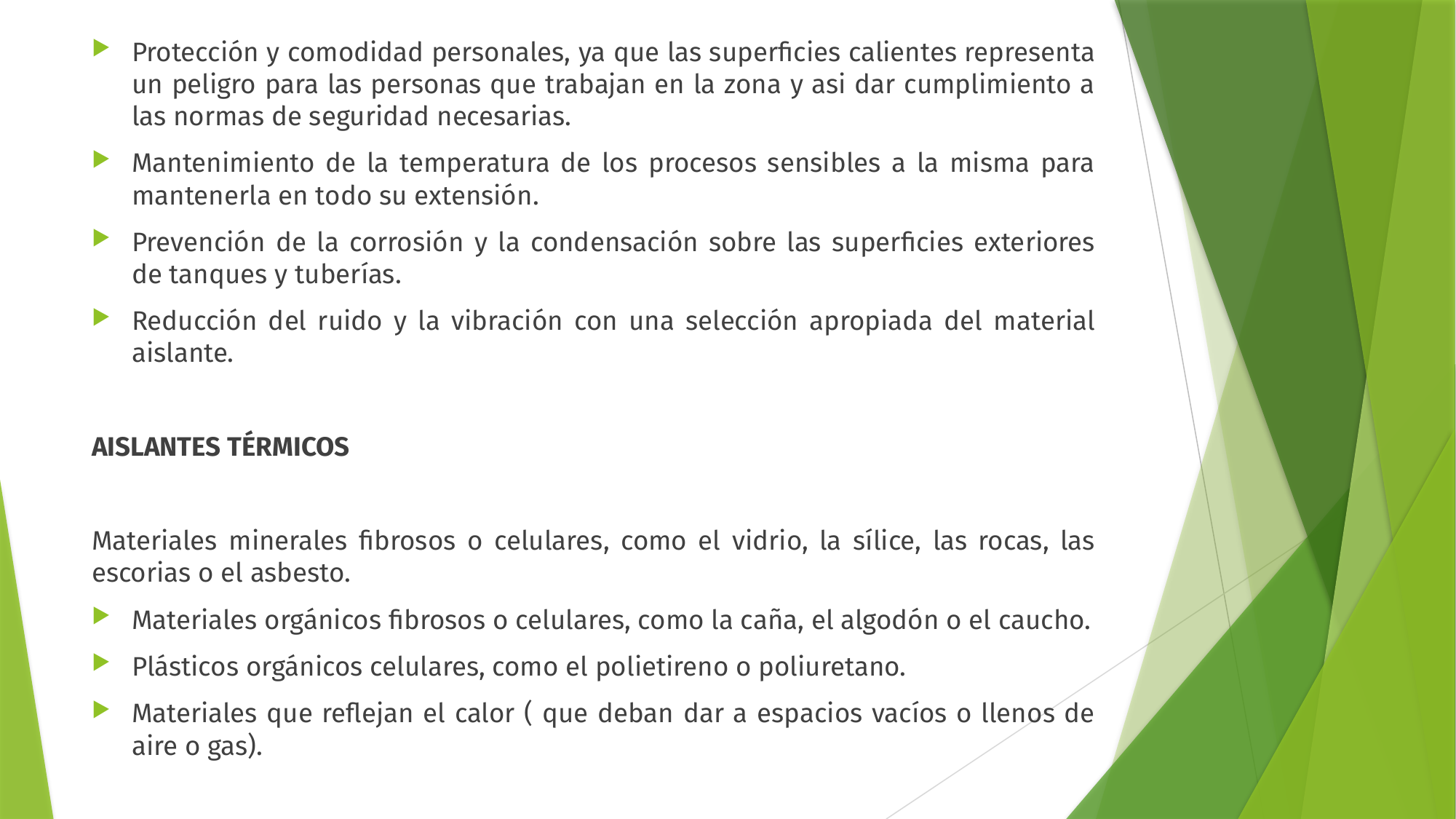

Protección y comodidad personales, ya que las superficies calientes representa un peligro para las personas que trabajan en la zona y asi dar cumplimiento a las normas de seguridad necesarias.
Mantenimiento de la temperatura de los procesos sensibles a la misma para mantenerla en todo su extensión.
Prevención de la corrosión y la condensación sobre las superficies exteriores de tanques y tuberías.
Reducción del ruido y la vibración con una selección apropiada del material aislante.

AISLANTES TÉRMICOS

Materiales minerales fibrosos o celulares, como el vidrio, la sílice, las rocas, las escorias o el asbesto.
Materiales orgánicos fibrosos o celulares, como la caña, el algodón o el caucho.
Plásticos orgánicos celulares, como el polietireno o poliuretano.
Materiales que reflejan el calor ( que deban dar a espacios vacíos o llenos de aire o gas).